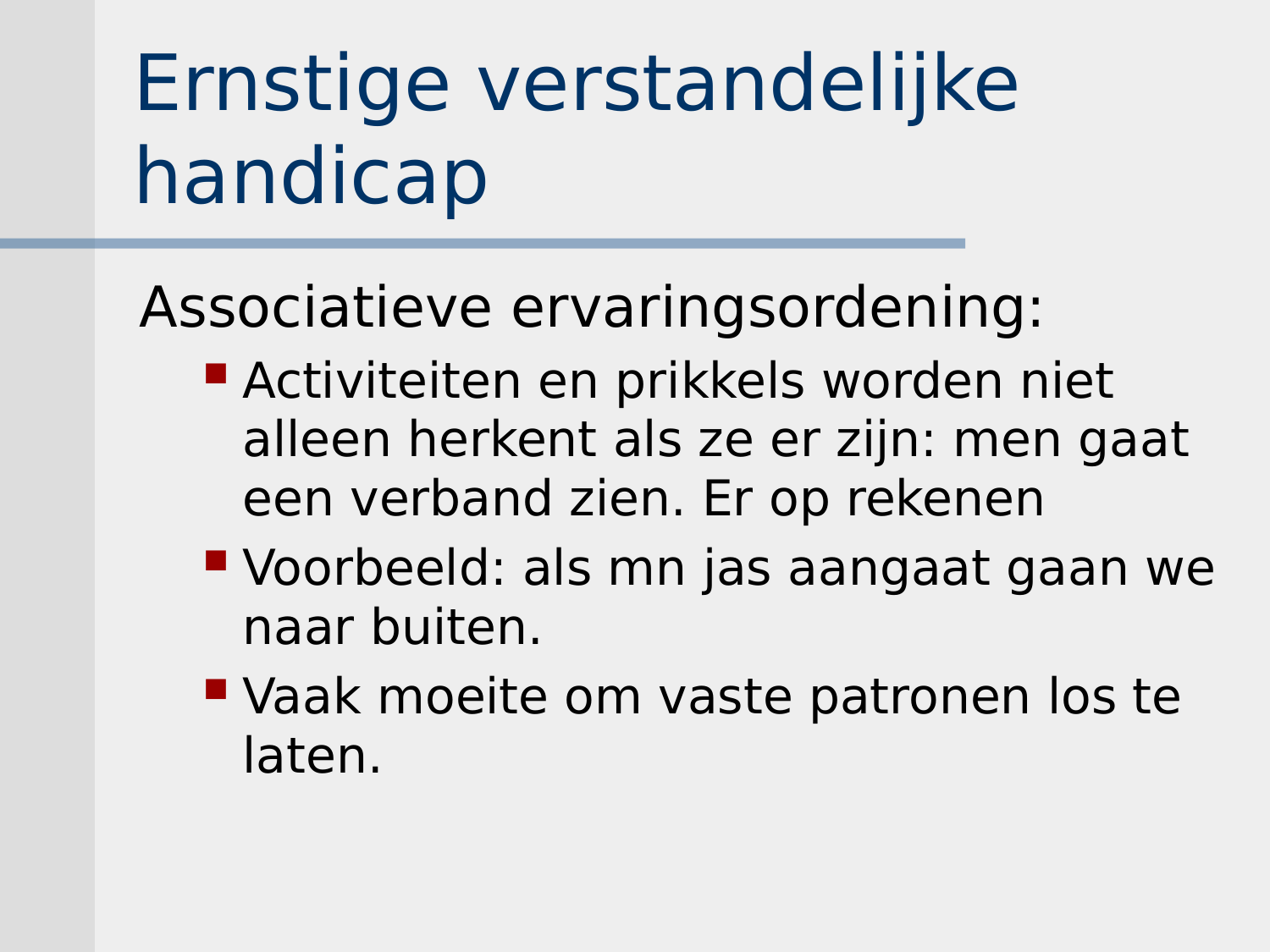

# Ernstige verstandelijke handicap
Associatieve ervaringsordening:
Activiteiten en prikkels worden niet alleen herkent als ze er zijn: men gaat een verband zien. Er op rekenen
Voorbeeld: als mn jas aangaat gaan we naar buiten.
Vaak moeite om vaste patronen los te laten.